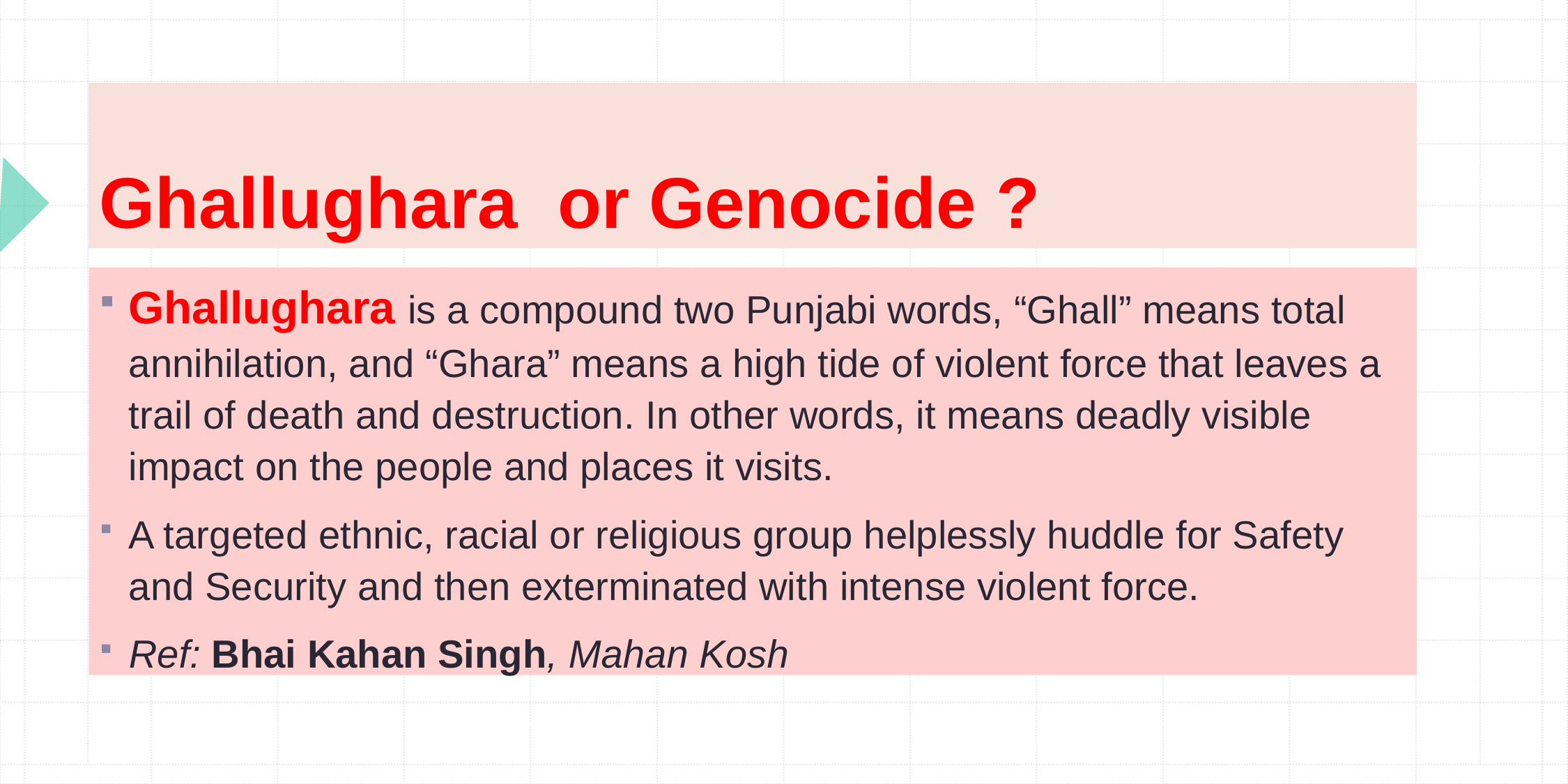

# Ghallughara  or Genocide ?
Ghallughara is a compound two Punjabi words, “Ghall” means total annihilation, and “Ghara” means a high tide of violent force that leaves a trail of death and destruction. In other words, it means deadly visible impact on the people and places it visits.
A targeted ethnic, racial or religious group helplessly huddle for Safety and Security and then exterminated with intense violent force.
Ref: Bhai Kahan Singh, Mahan Kosh